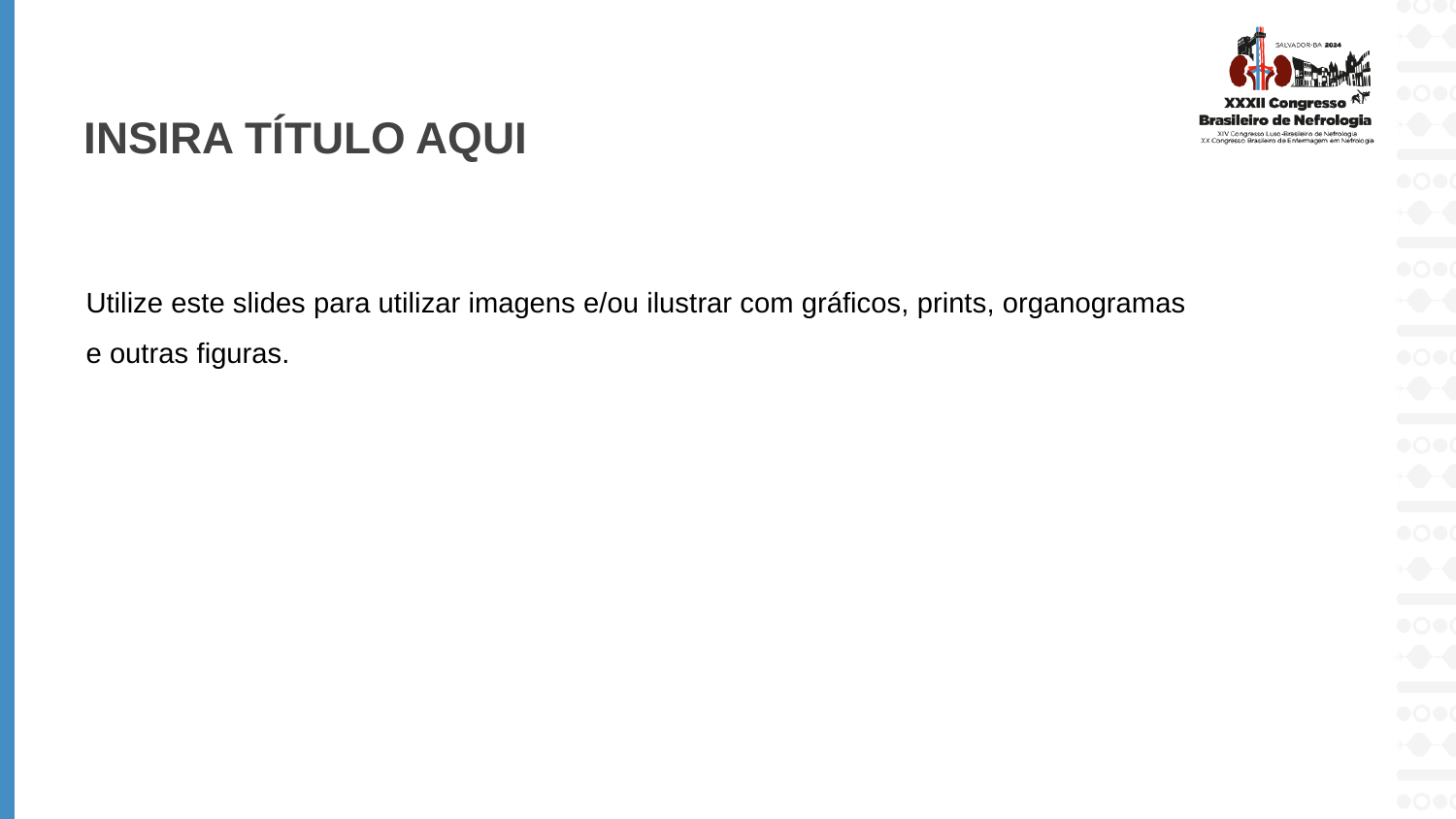

INSIRA TÍTULO AQUI
Utilize este slides para utilizar imagens e/ou ilustrar com gráficos, prints, organogramas e outras figuras.